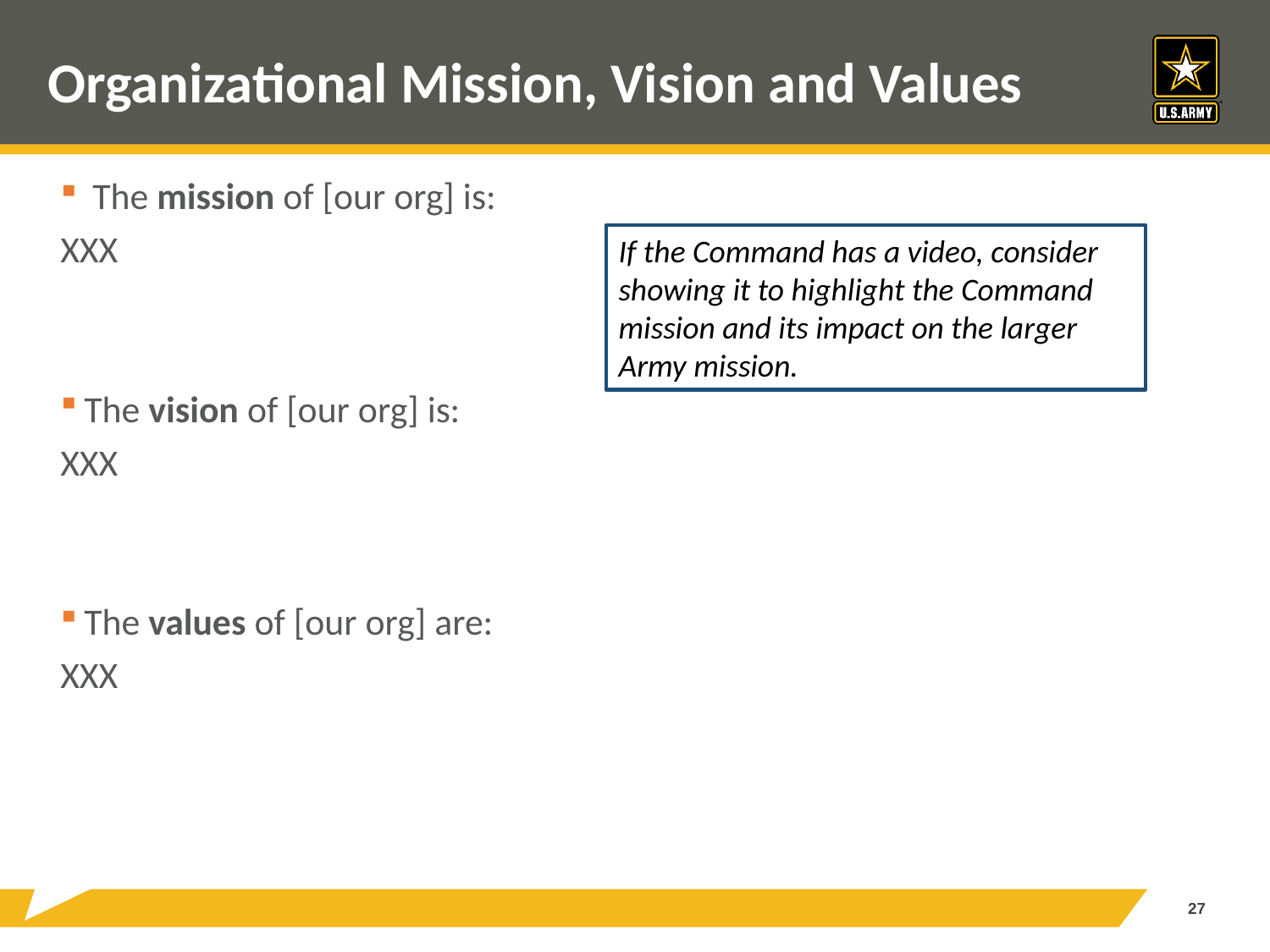

# Organizational Mission, Vision and Values
 The mission of [our org] is:
XXX

The vision of [our org] is:
XXX

The values of [our org] are:
XXX

If the Command has a video, consider showing it to highlight the Command mission and its impact on the larger Army mission.
27